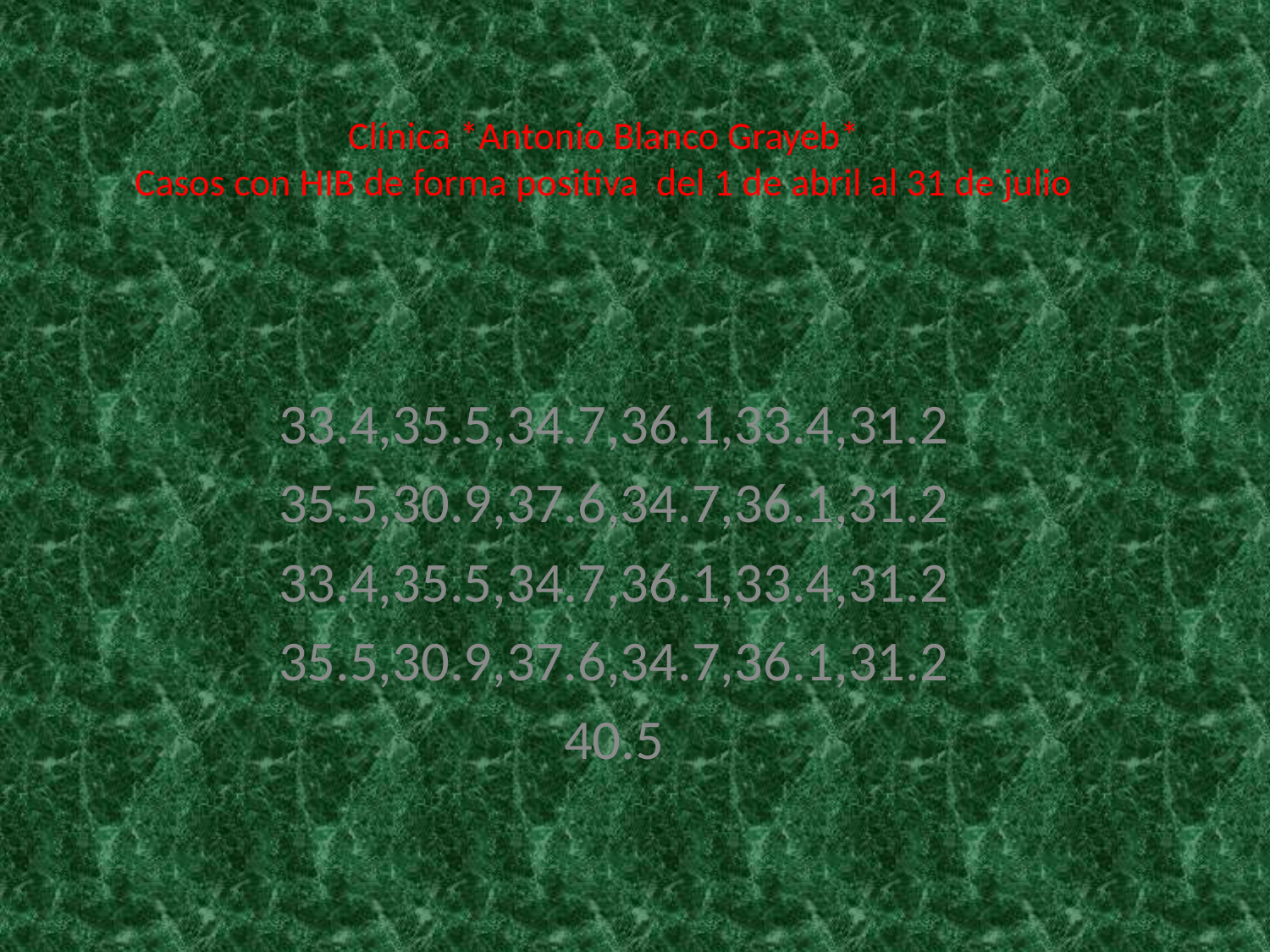

# Clínica *Antonio Blanco Grayeb* Casos con HIB de forma positiva  del 1 de abril al 31 de julio
33.4,35.5,34.7,36.1,33.4,31.2
35.5,30.9,37.6,34.7,36.1,31.2
33.4,35.5,34.7,36.1,33.4,31.2
35.5,30.9,37.6,34.7,36.1,31.2
40.5